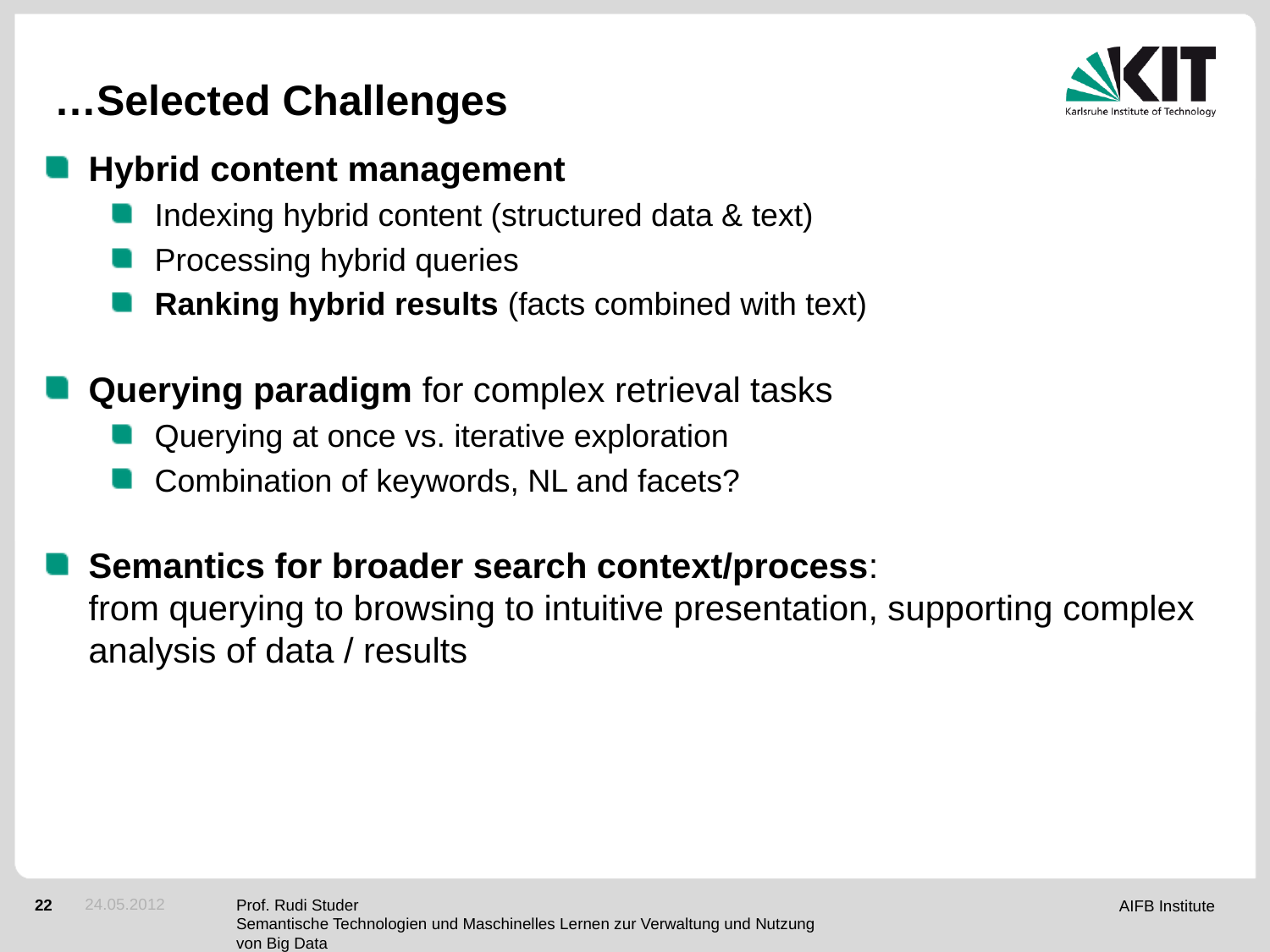

# …Selected Challenges
Hybrid content management
Indexing hybrid content (structured data & text)
Processing hybrid queries
Ranking hybrid results (facts combined with text)
Querying paradigm for complex retrieval tasks
Querying at once vs. iterative exploration
Combination of keywords, NL and facets?
Semantics for broader search context/process:
from querying to browsing to intuitive presentation, supporting complex analysis of data / results
24.05.2012
Prof. Rudi Studer
Semantische Technologien und Maschinelles Lernen zur Verwaltung und Nutzung von Big Data